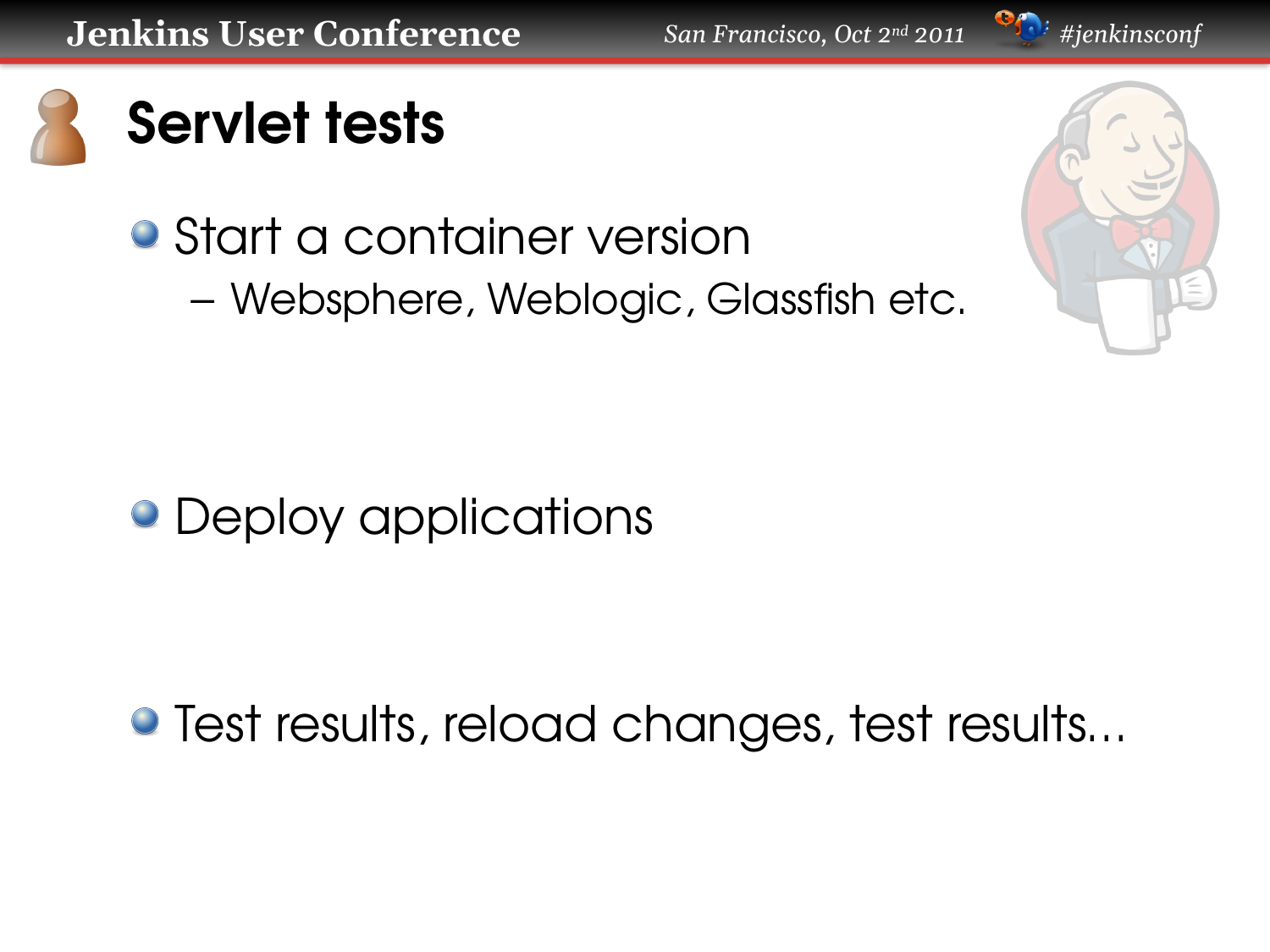

# Servlet tests
Start a container version
Websphere, Weblogic, Glassfish etc.

Deploy applications

Test results, reload changes, test results…